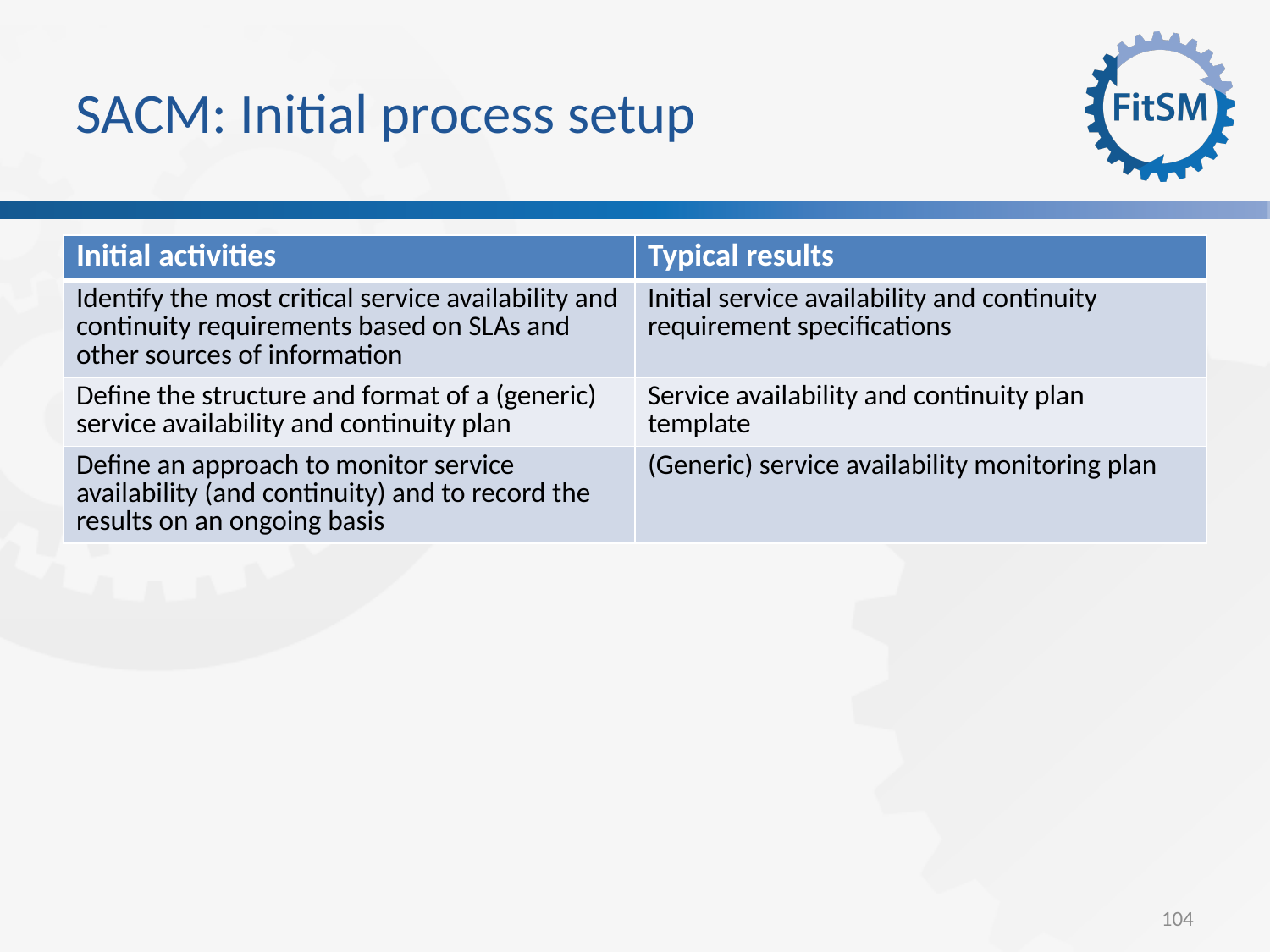

SACM: Initial process setup
| Initial activities | Typical results |
| --- | --- |
| Identify the most critical service availability and continuity requirements based on SLAs and other sources of information | Initial service availability and continuity requirement specifications |
| Define the structure and format of a (generic) service availability and continuity plan | Service availability and continuity plan template |
| Define an approach to monitor service availability (and continuity) and to record the results on an ongoing basis | (Generic) service availability monitoring plan |
104